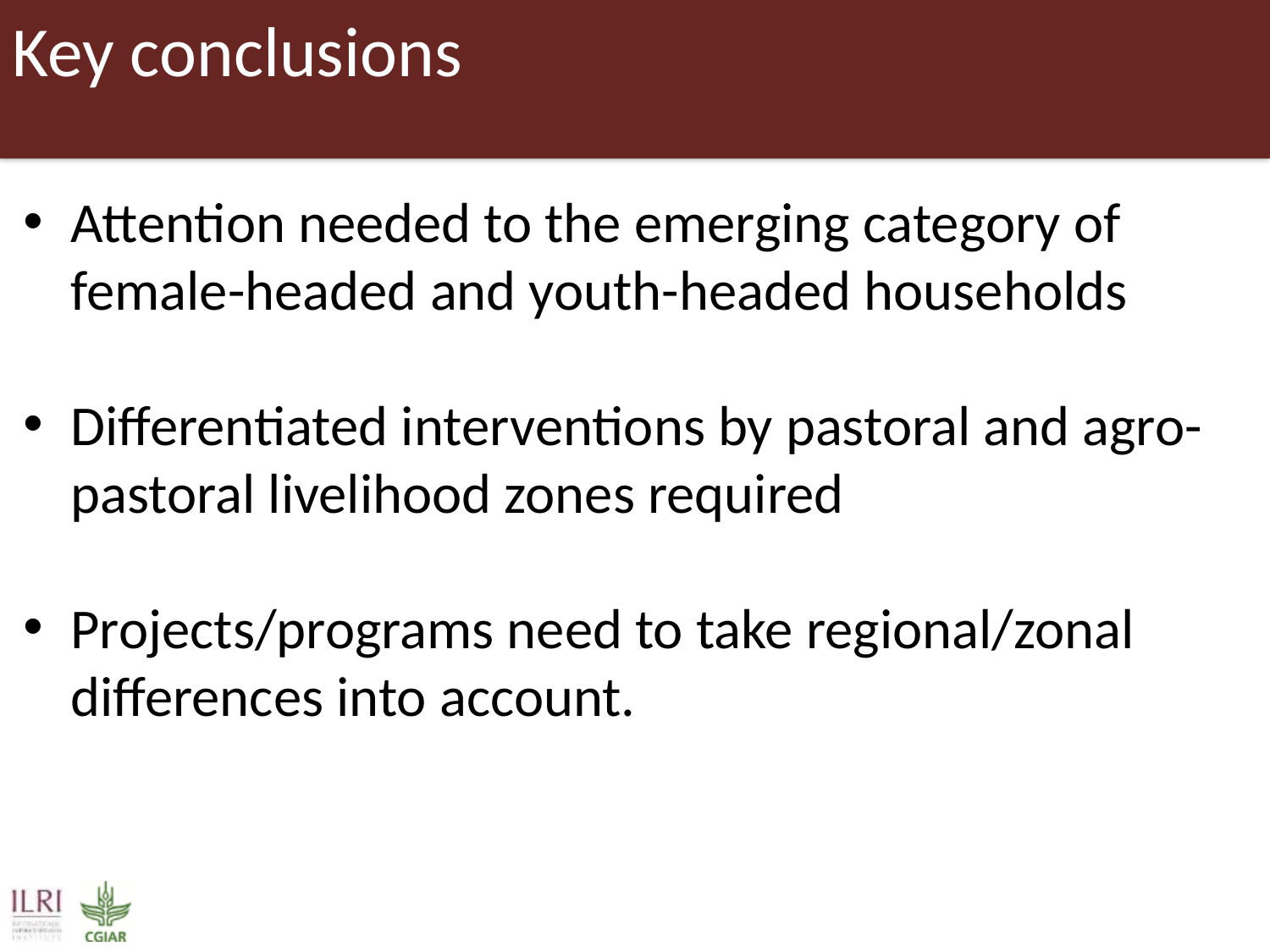

# Key conclusions
Attention needed to the emerging category of female-headed and youth-headed households

Differentiated interventions by pastoral and agro-pastoral livelihood zones required

Projects/programs need to take regional/zonal differences into account.